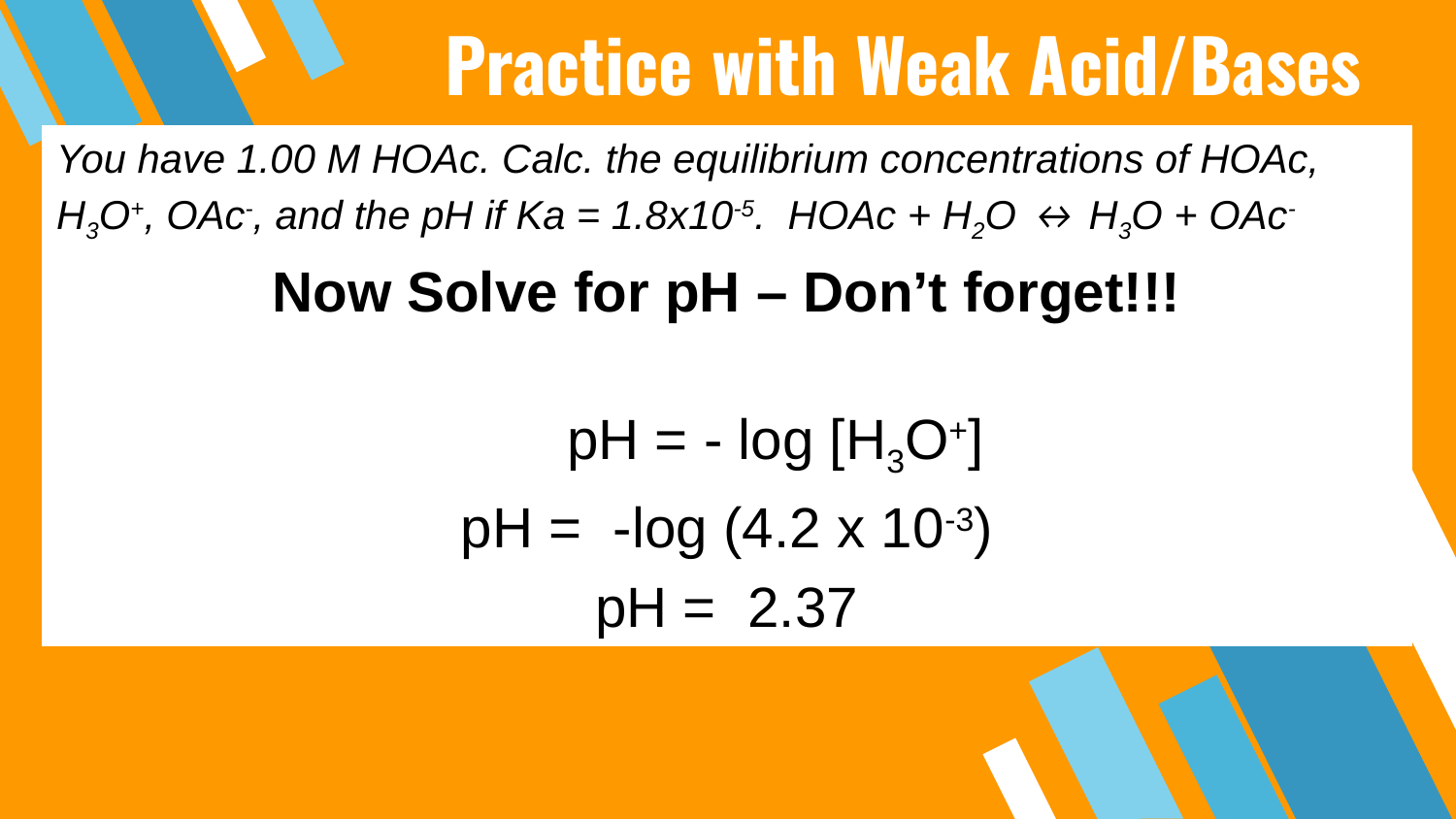

# Practice with Weak Acid/Bases
You have 1.00 M HOAc. Calc. the equilibrium concentrations of HOAc,
H3O+, OAc-, and the pH if Ka = 1.8x10-5.  HOAc + H2O ↔ H3O + OAc-
Now Solve for pH – Don’t forget!!!

	pH = - log [H3O+]
pH =  -log (4.2 x 10-3)
pH =  2.37